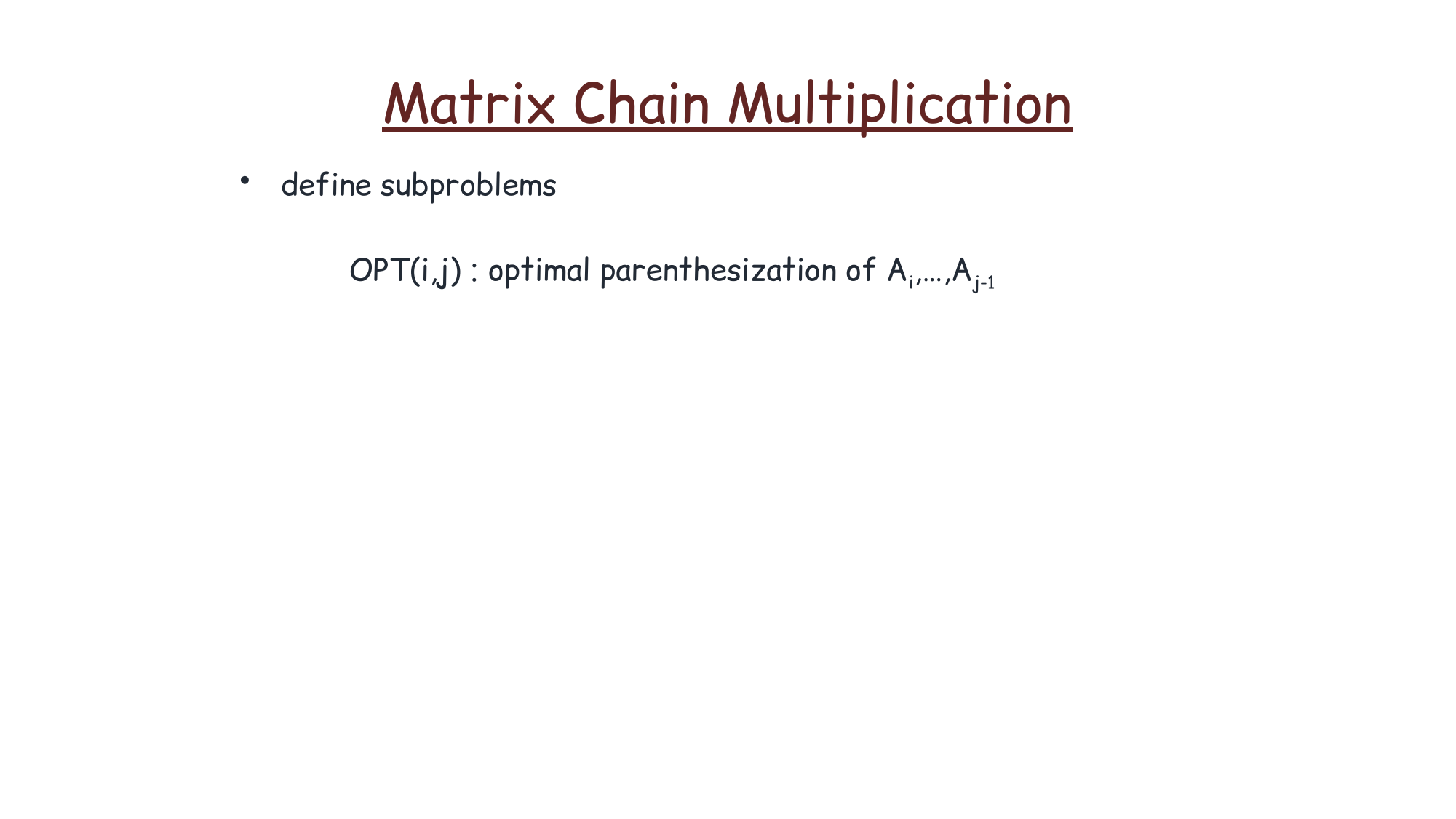

Matrix Chain Multiplication
define subproblems

OPT(i,j) : optimal parenthesization of Ai,…,Aj-1